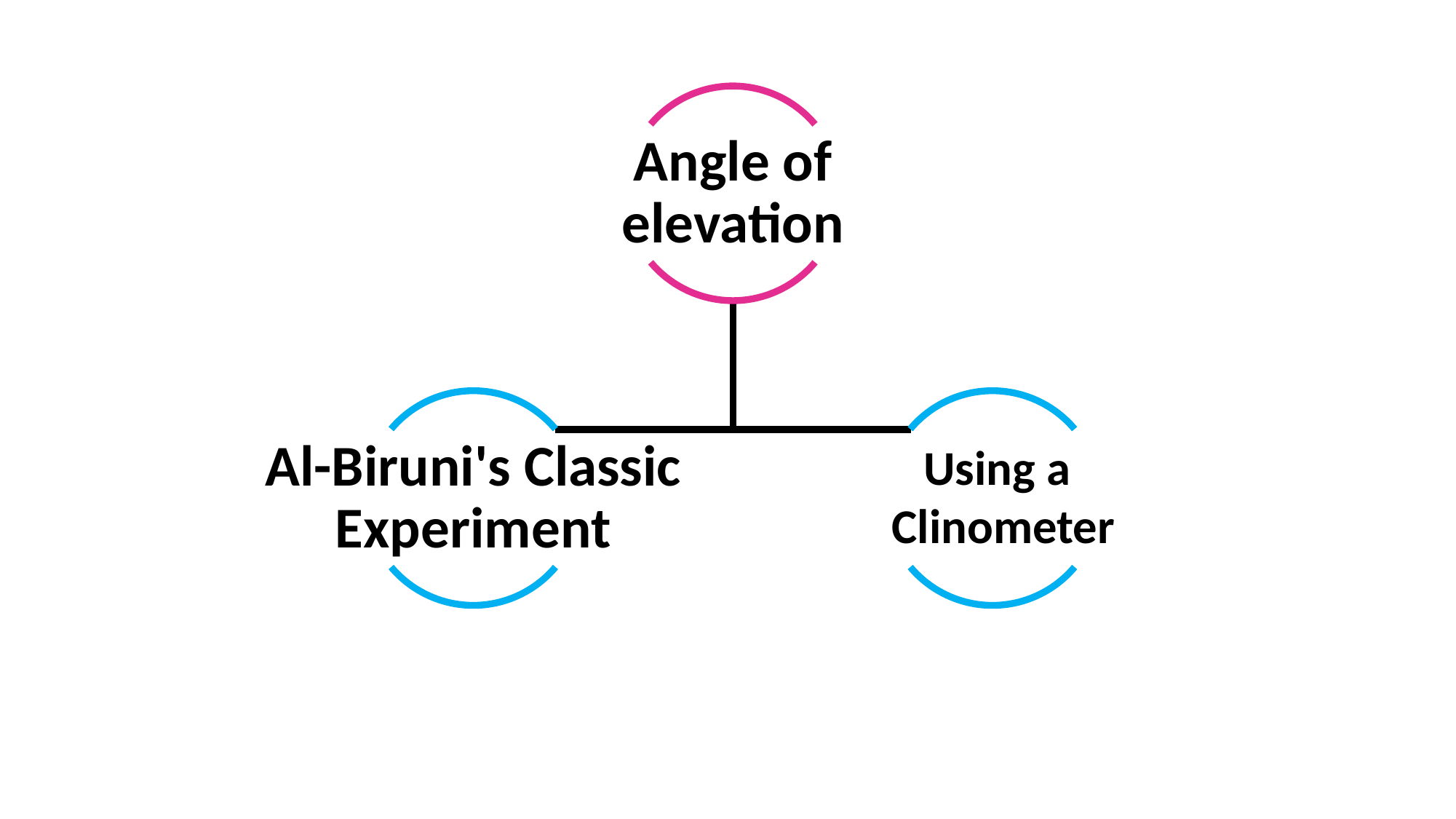

Angle of elevation
Al-Biruni's Classic Experiment

Using a Clinometer